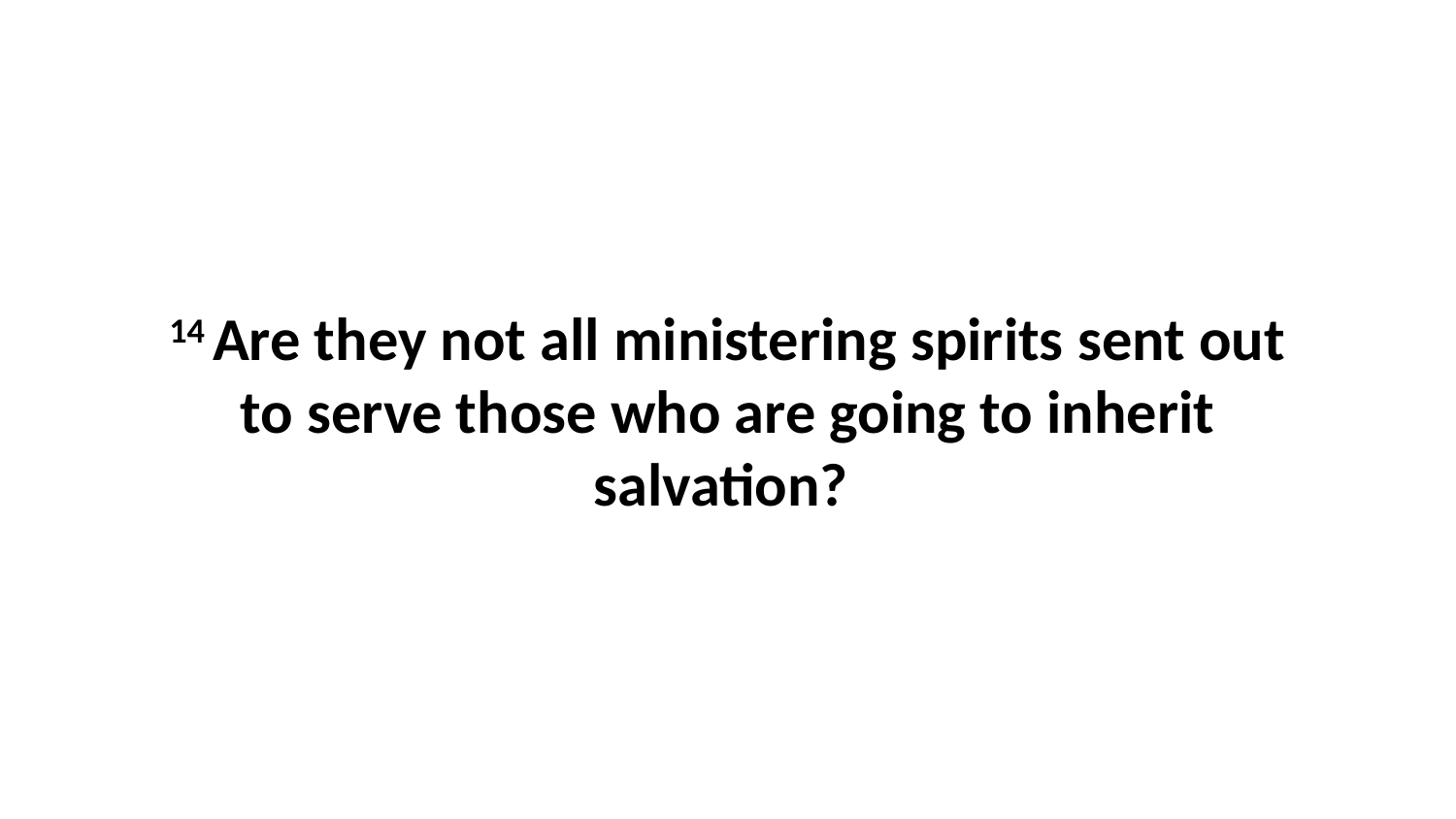

14 Are they not all ministering spirits sent out to serve those who are going to inherit salvation?